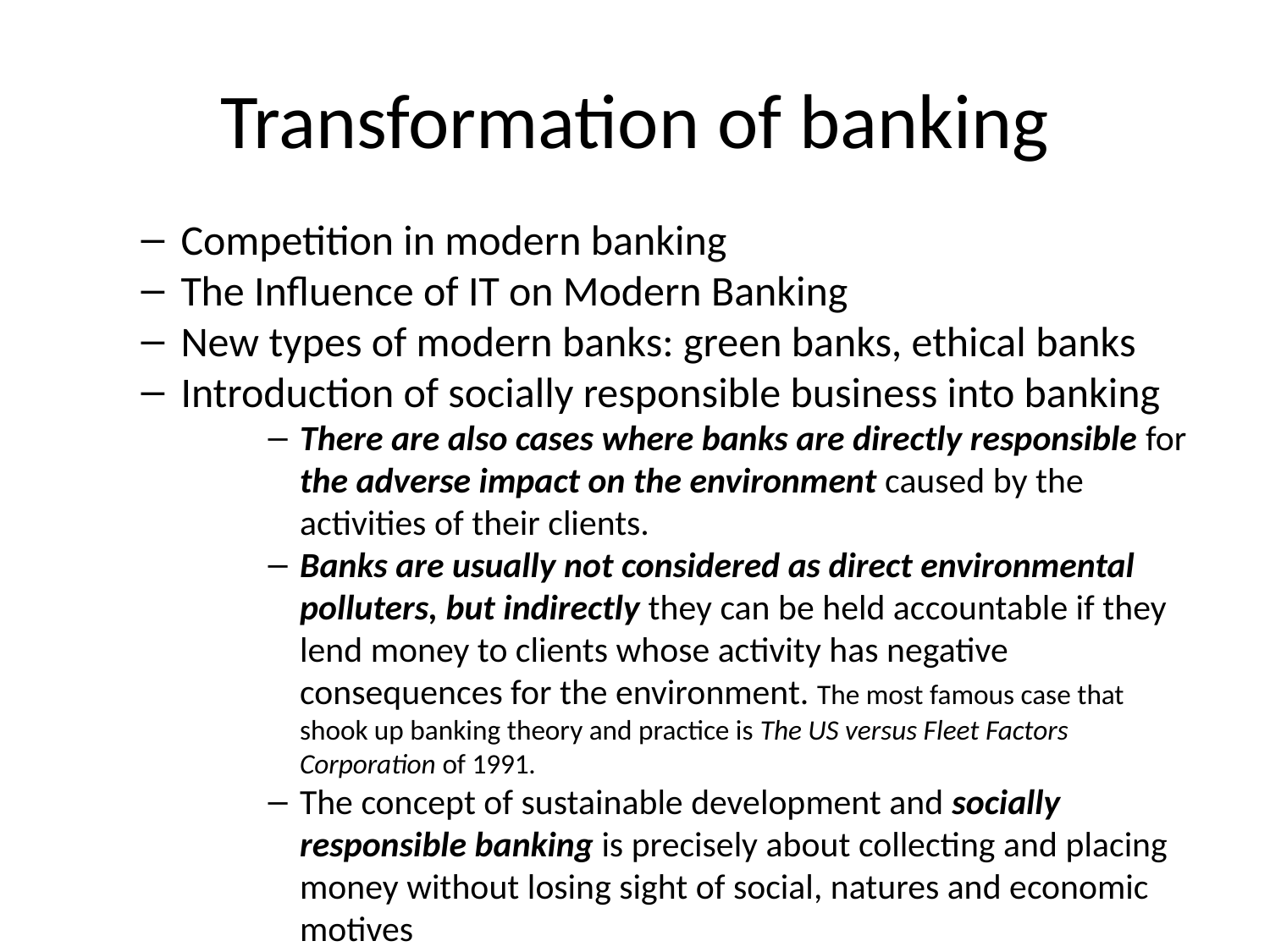

# Transformation of banking
Competition in modern banking
The Influence of IT on Modern Banking
New types of modern banks: green banks, ethical banks
Introduction of socially responsible business into banking
There are also cases where banks are directly responsible for the adverse impact on the environment caused by the activities of their clients.
Banks are usually not considered as direct environmental polluters, but indirectly they can be held accountable if they lend money to clients whose activity has negative consequences for the environment. The most famous case that shook up banking theory and practice is The US versus Fleet Factors Corporation of 1991.
The concept of sustainable development and socially responsible banking is precisely about collecting and placing money without losing sight of social, natures and economic motives